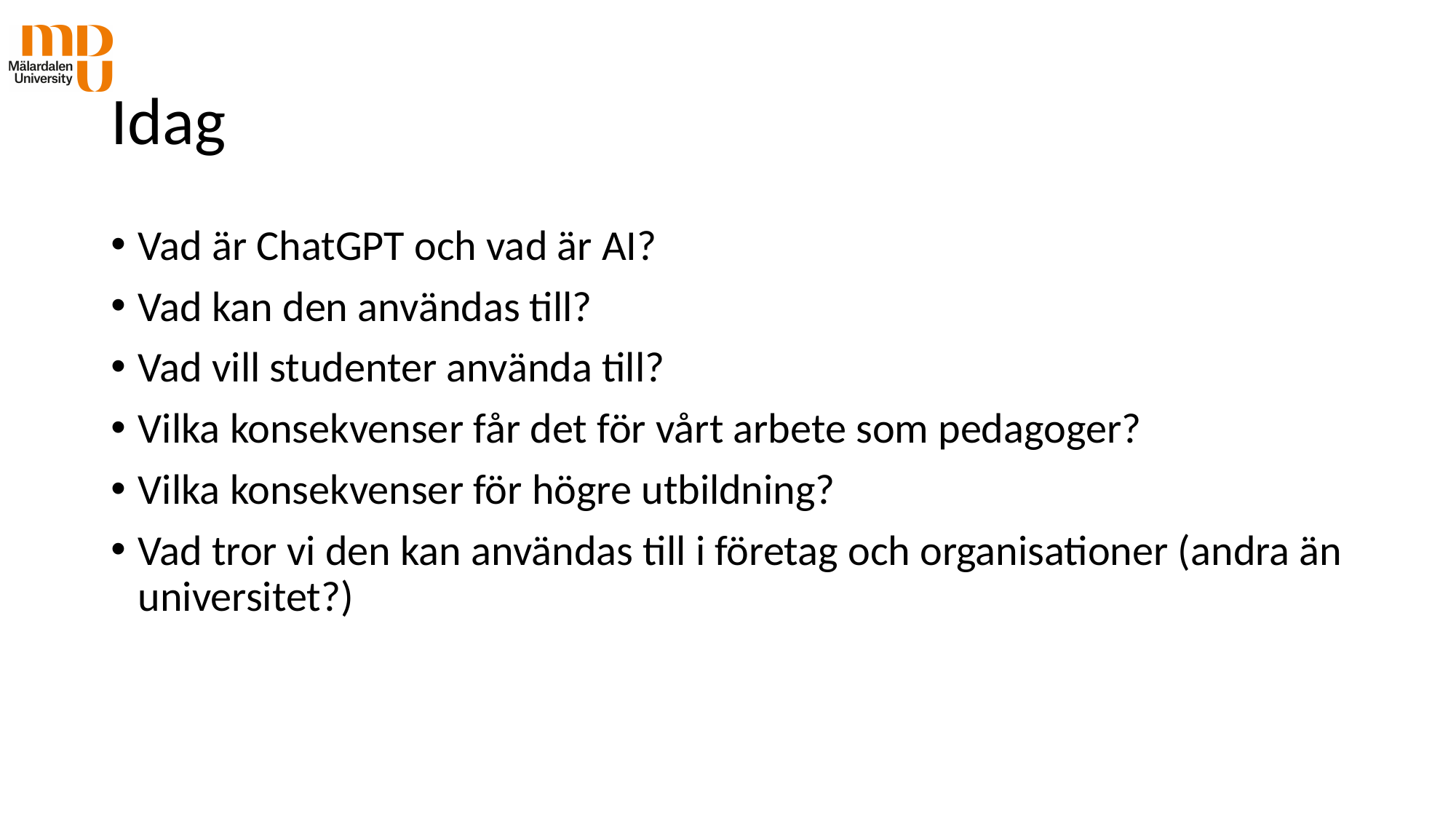

# Idag
Vad är ChatGPT och vad är AI?
Vad kan den användas till?
Vad vill studenter använda till?
Vilka konsekvenser får det för vårt arbete som pedagoger?
Vilka konsekvenser för högre utbildning?
Vad tror vi den kan användas till i företag och organisationer (andra än universitet?)